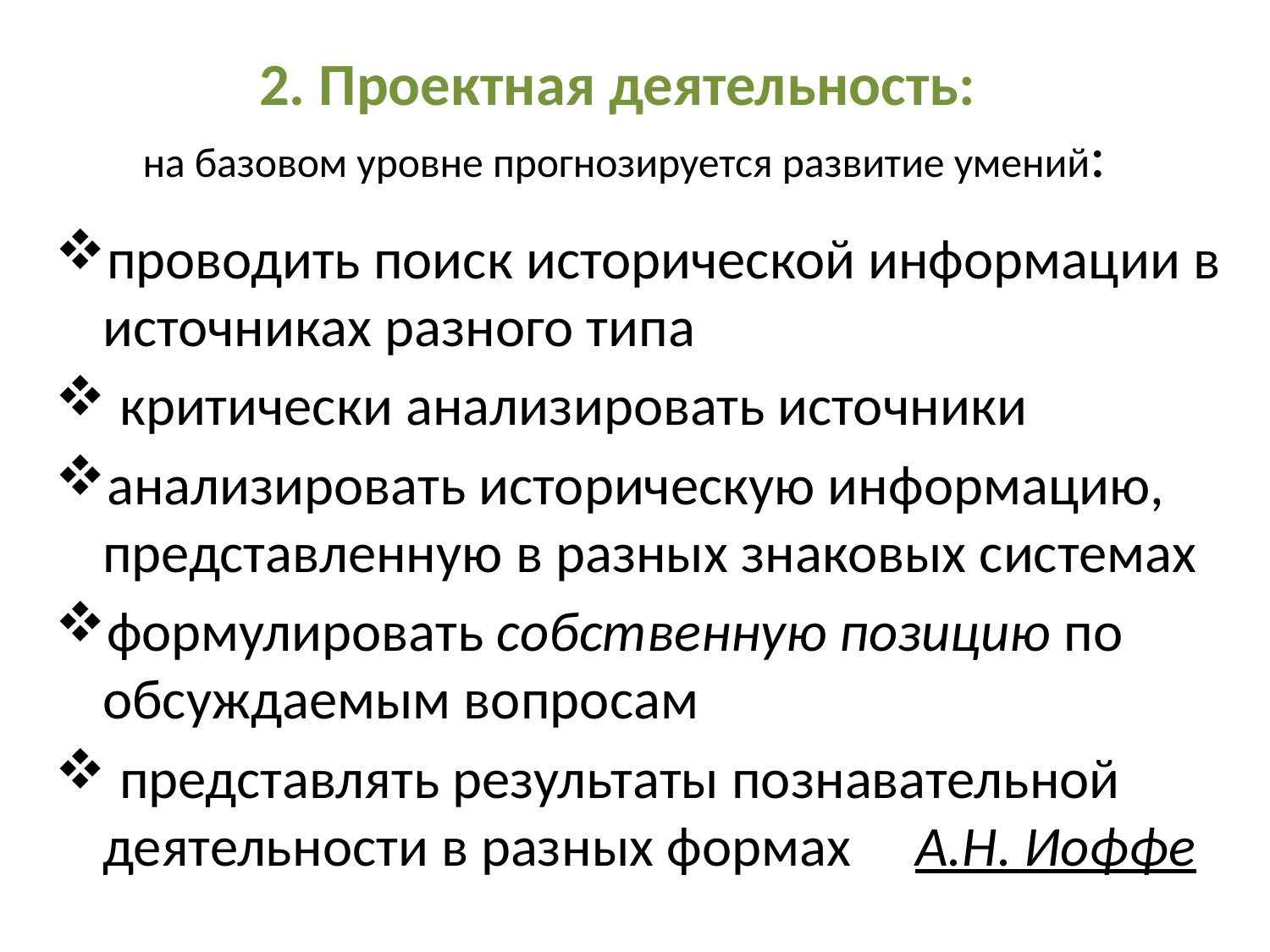

# 2. Проектная деятельность: на базовом уровне прогнозируется развитие умений:
проводить поиск исторической информации в источниках разного типа
 критически анализировать источники
анализировать историческую информацию, представленную в разных знаковых системах
формулировать собственную позицию по обсуждаемым вопросам
 представлять результаты познавательной деятельности в разных формах     А.Н. Иоффе